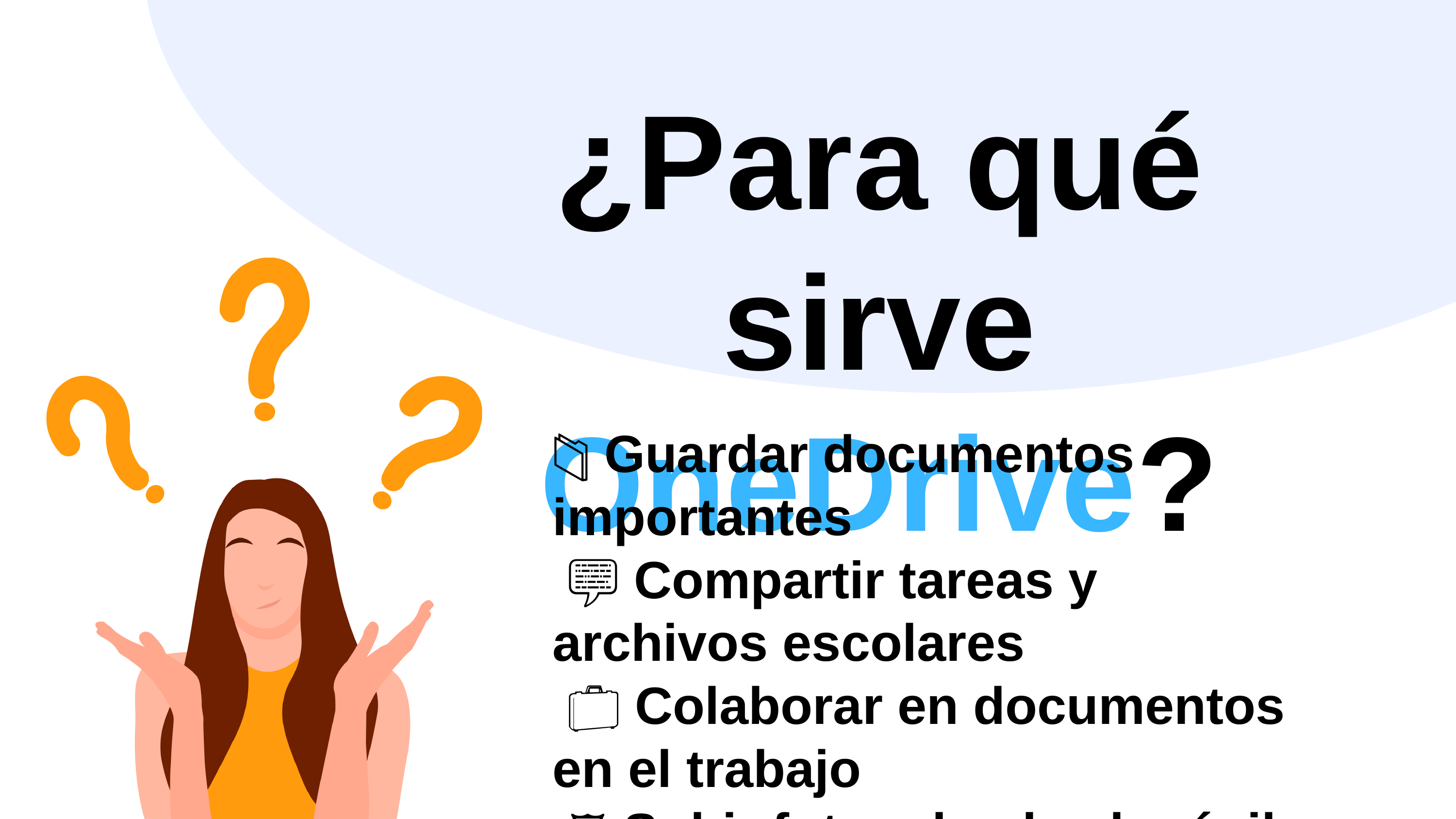

¿Para qué sirve OneDrive?

📁 Guardar documentos importantes
 💬 Compartir tareas y archivos escolares
 💼 Colaborar en documentos en el trabajo
 🖼️ Subir fotos desde el móvil automáticamente
 📄 Acceder a archivos desde casa, oficina o viaje